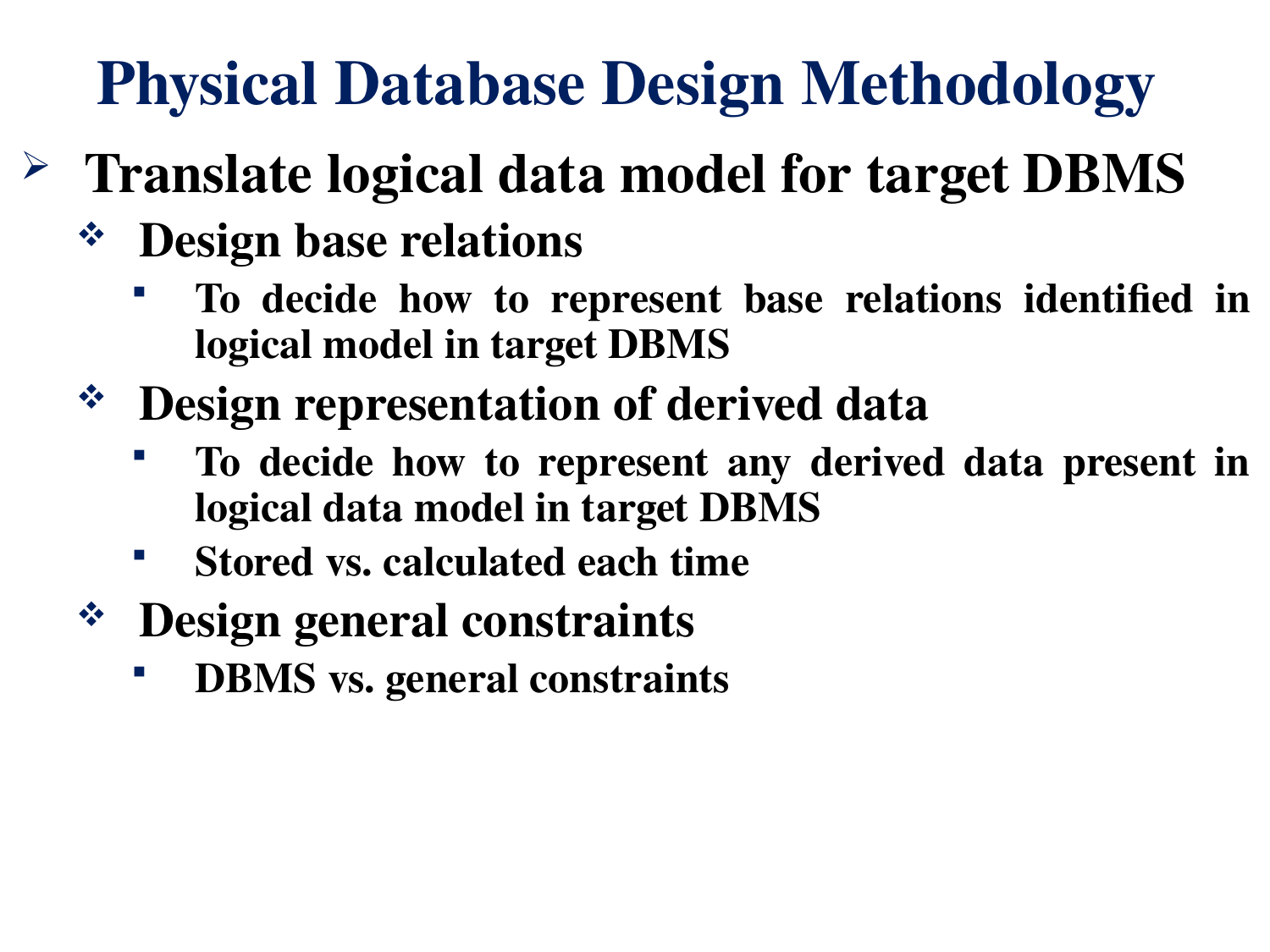

# Physical Database Design Methodology
Translate logical data model for target DBMS
Design base relations
To decide how to represent base relations identified in logical model in target DBMS
Design representation of derived data
To decide how to represent any derived data present in logical data model in target DBMS
Stored vs. calculated each time
Design general constraints
DBMS vs. general constraints